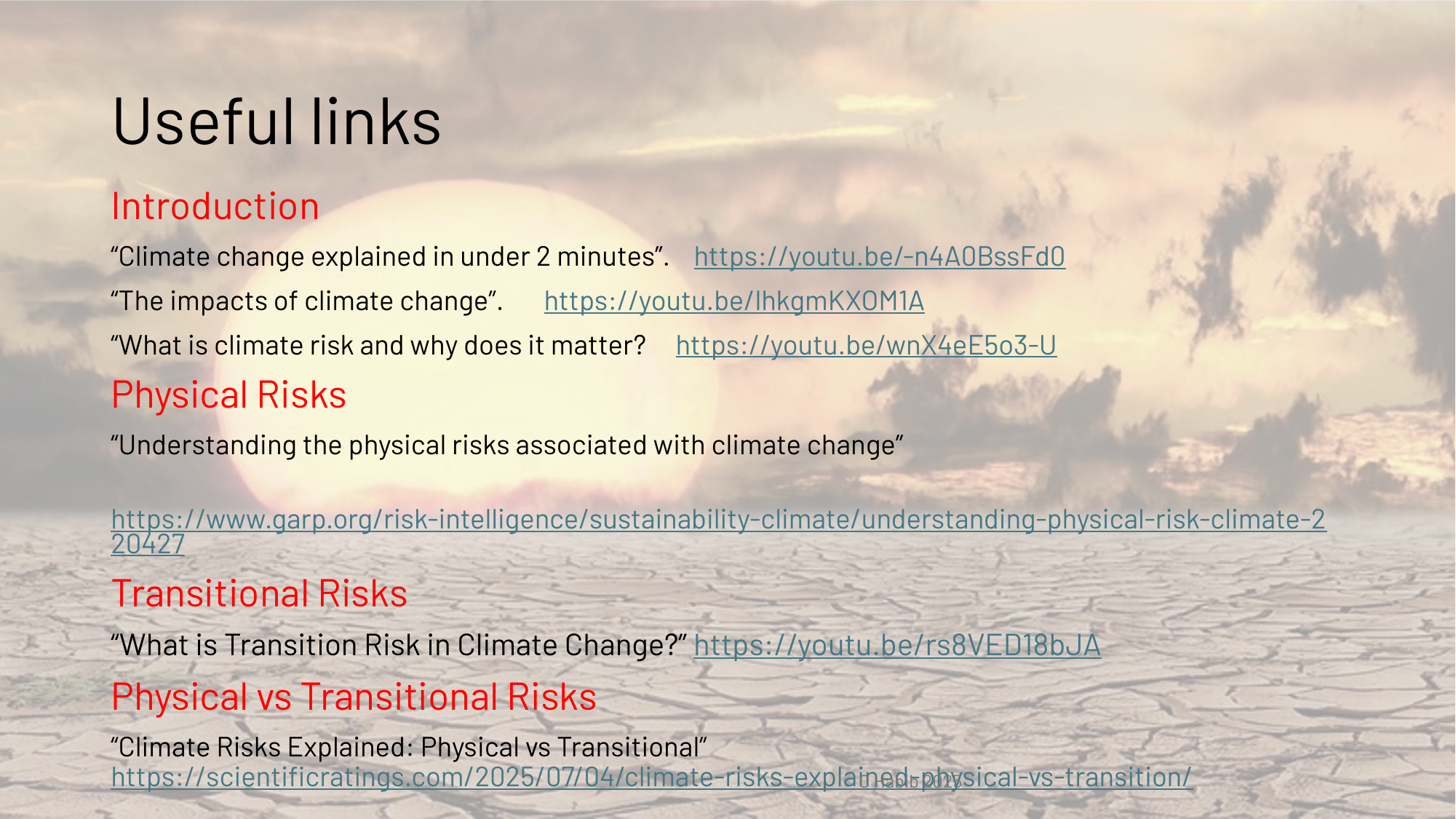

# Useful links
Introduction
“Climate change explained in under 2 minutes”.    https://youtu.be/-n4A0BssFd0
“The impacts of climate change”.       https://youtu.be/lhkgmKXOM1A
“What is climate risk and why does it matter?     https://youtu.be/wnX4eE5o3-U
Physical Risks
“Understanding the physical risks associated with climate change”
 https://www.garp.org/risk-intelligence/sustainability-climate/understanding-physical-risk-climate-220427
Transitional Risks
“What is Transition Risk in Climate Change?” https://youtu.be/rs8VED18bJA
Physical vs Transitional Risks
“Climate Risks Explained: Physical vs Transitional” https://scientificratings.com/2025/07/04/climate-risks-explained-physical-vs-transition/

C Habib 2025